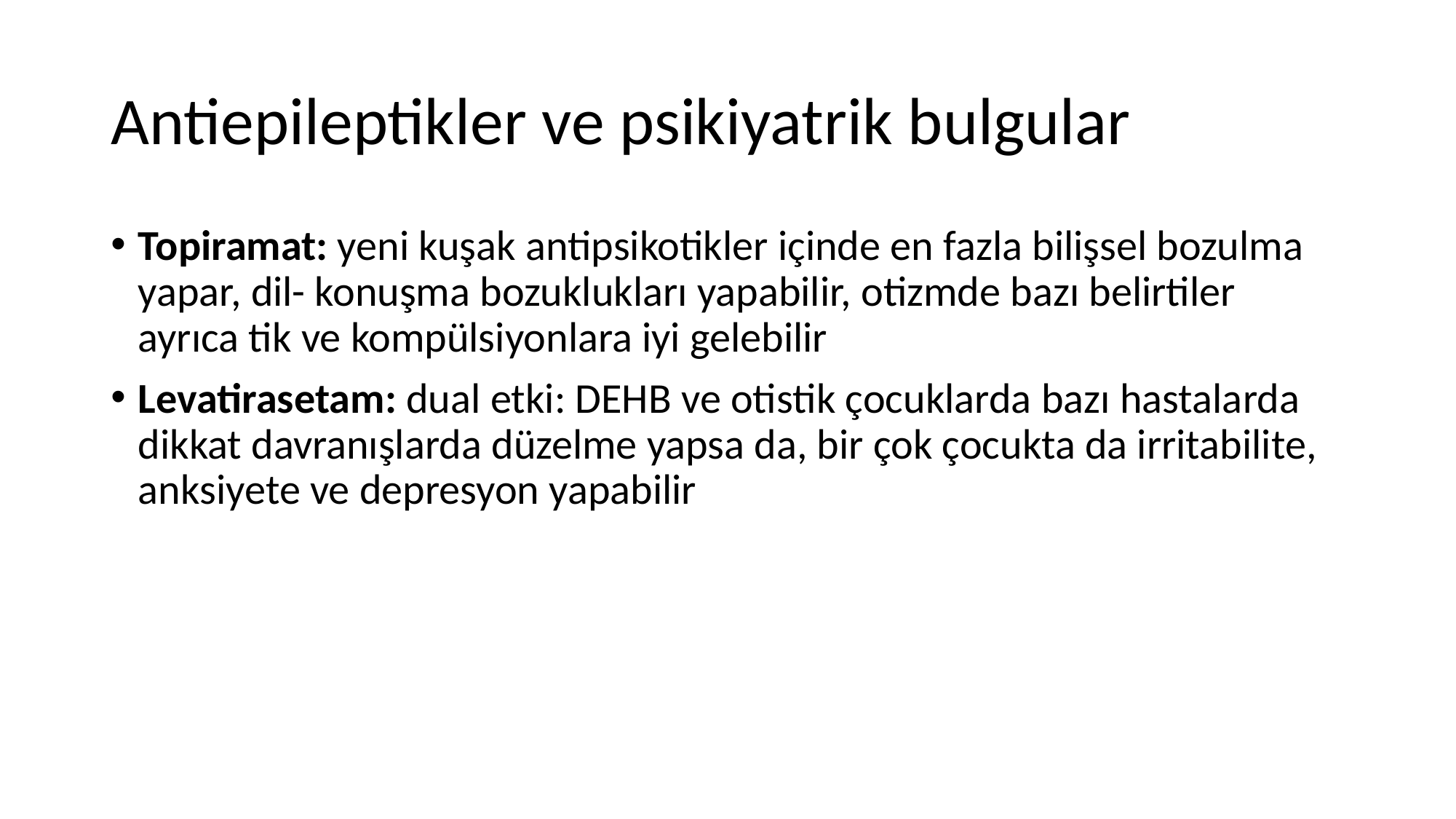

# Antiepileptikler ve psikiyatrik bulgular
Topiramat: yeni kuşak antipsikotikler içinde en fazla bilişsel bozulma yapar, dil- konuşma bozuklukları yapabilir, otizmde bazı belirtiler ayrıca tik ve kompülsiyonlara iyi gelebilir
Levatirasetam: dual etki: DEHB ve otistik çocuklarda bazı hastalarda dikkat davranışlarda düzelme yapsa da, bir çok çocukta da irritabilite, anksiyete ve depresyon yapabilir